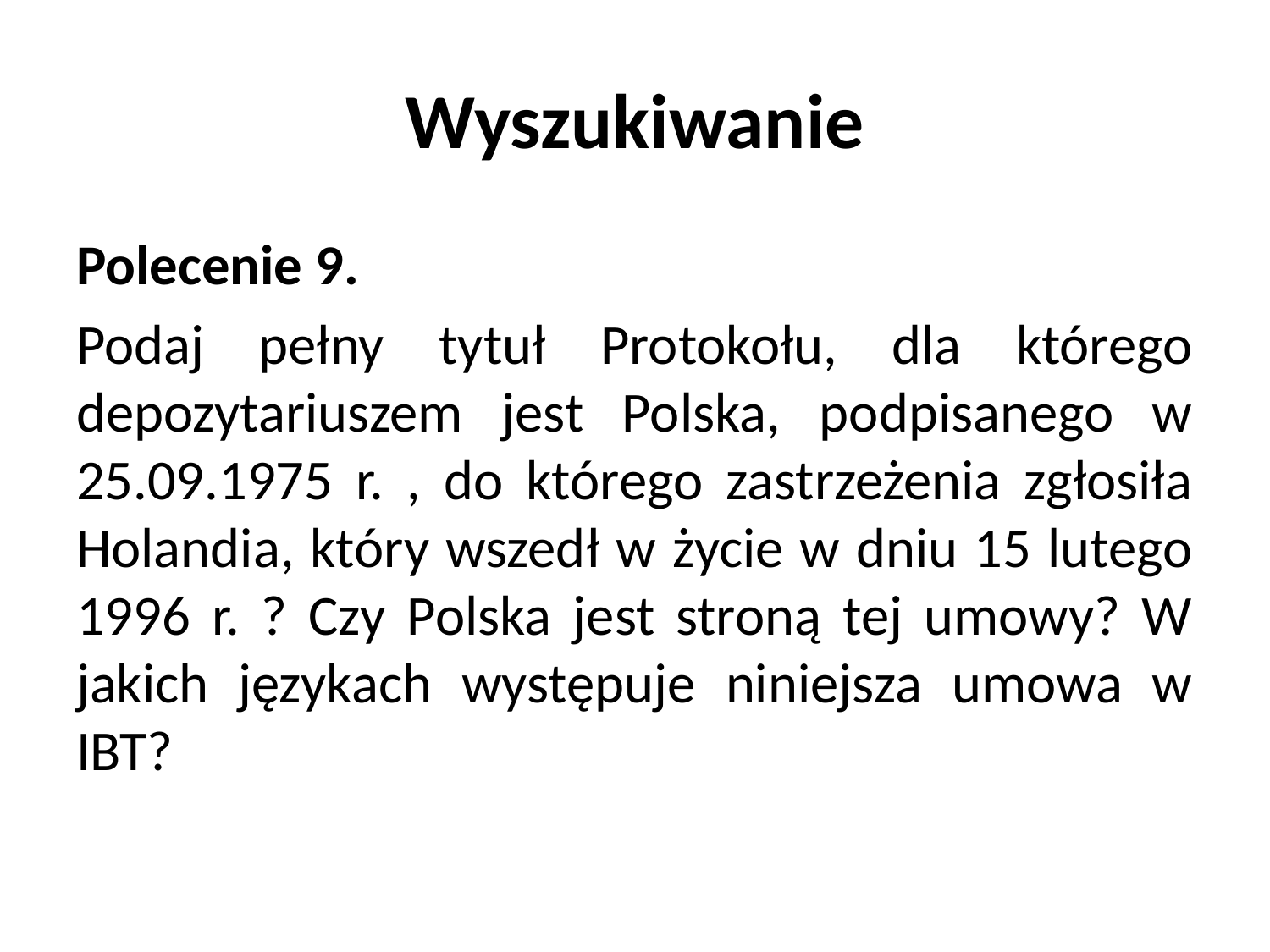

# Wyszukiwanie
Polecenie 9.
Podaj pełny tytuł Protokołu, dla którego depozytariuszem jest Polska, podpisanego w 25.09.1975 r. , do którego zastrzeżenia zgłosiła Holandia, który wszedł w życie w dniu 15 lutego 1996 r. ? Czy Polska jest stroną tej umowy? W jakich językach występuje niniejsza umowa w IBT?